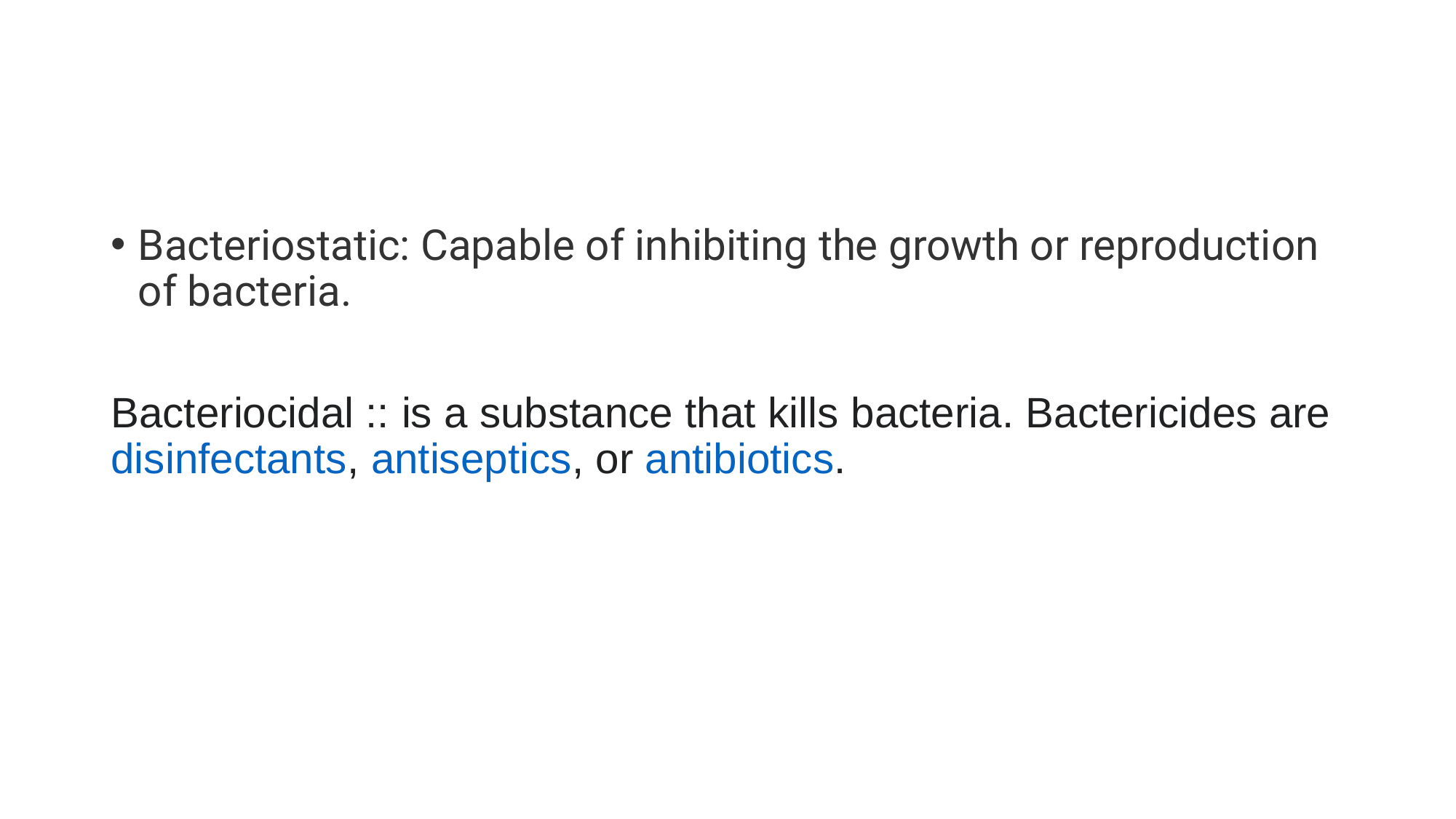

Bacteriostatic: Capable of inhibiting the growth or reproduction of bacteria.

Bacteriocidal :: is a substance that kills bacteria. Bactericides are disinfectants, antiseptics, or antibiotics.